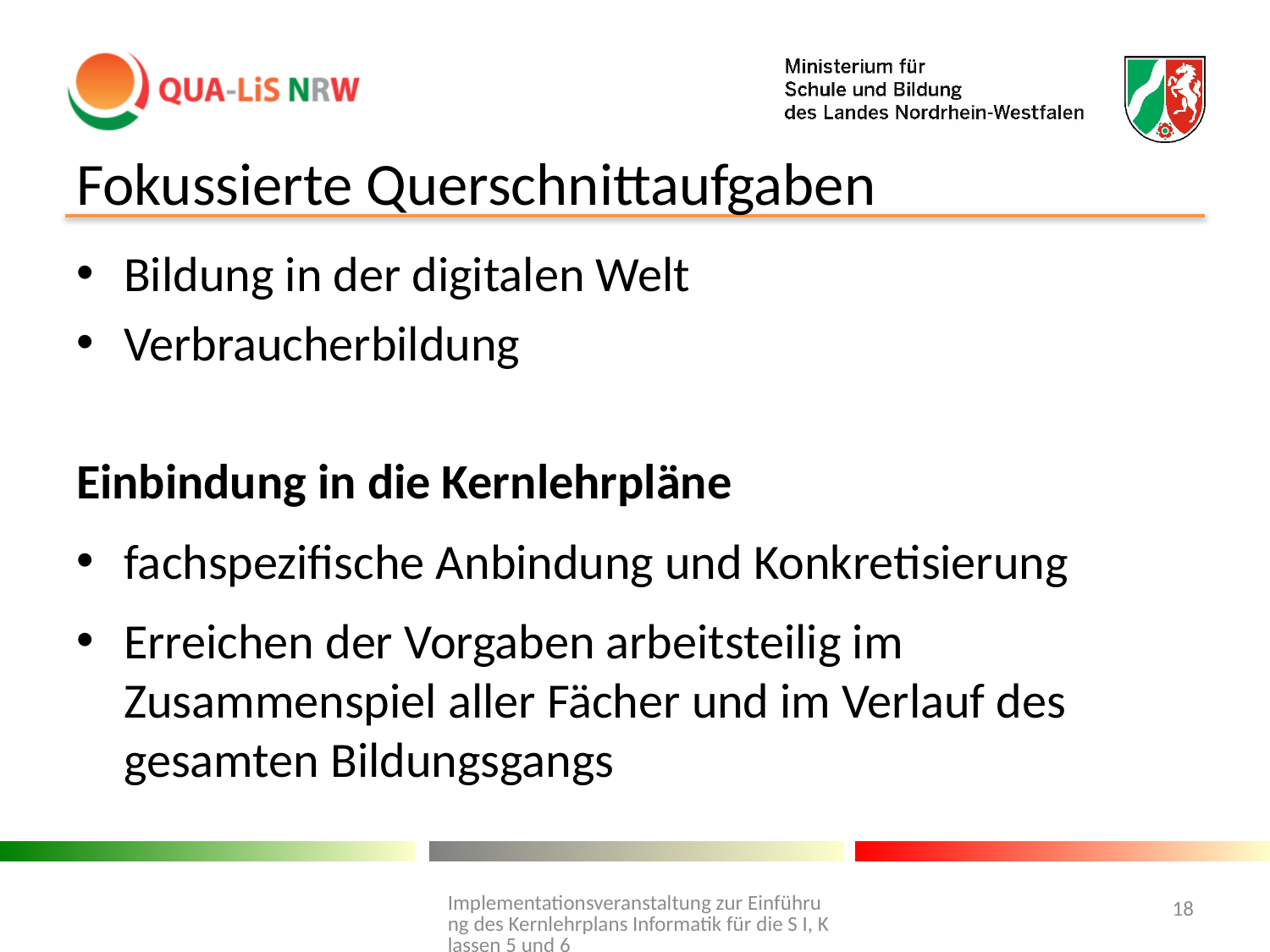

# Fokussierte Querschnittaufgaben
Bildung in der digitalen Welt
Verbraucherbildung

Einbindung in die Kernlehrpläne
fachspezifische Anbindung und Konkretisierung
Erreichen der Vorgaben arbeitsteilig im Zusammenspiel aller Fächer und im Verlauf des gesamten Bildungsgangs

Implementationsveranstaltung zur Einführung des Kernlehrplans Informatik für die S I, Klassen 5 und 6
18